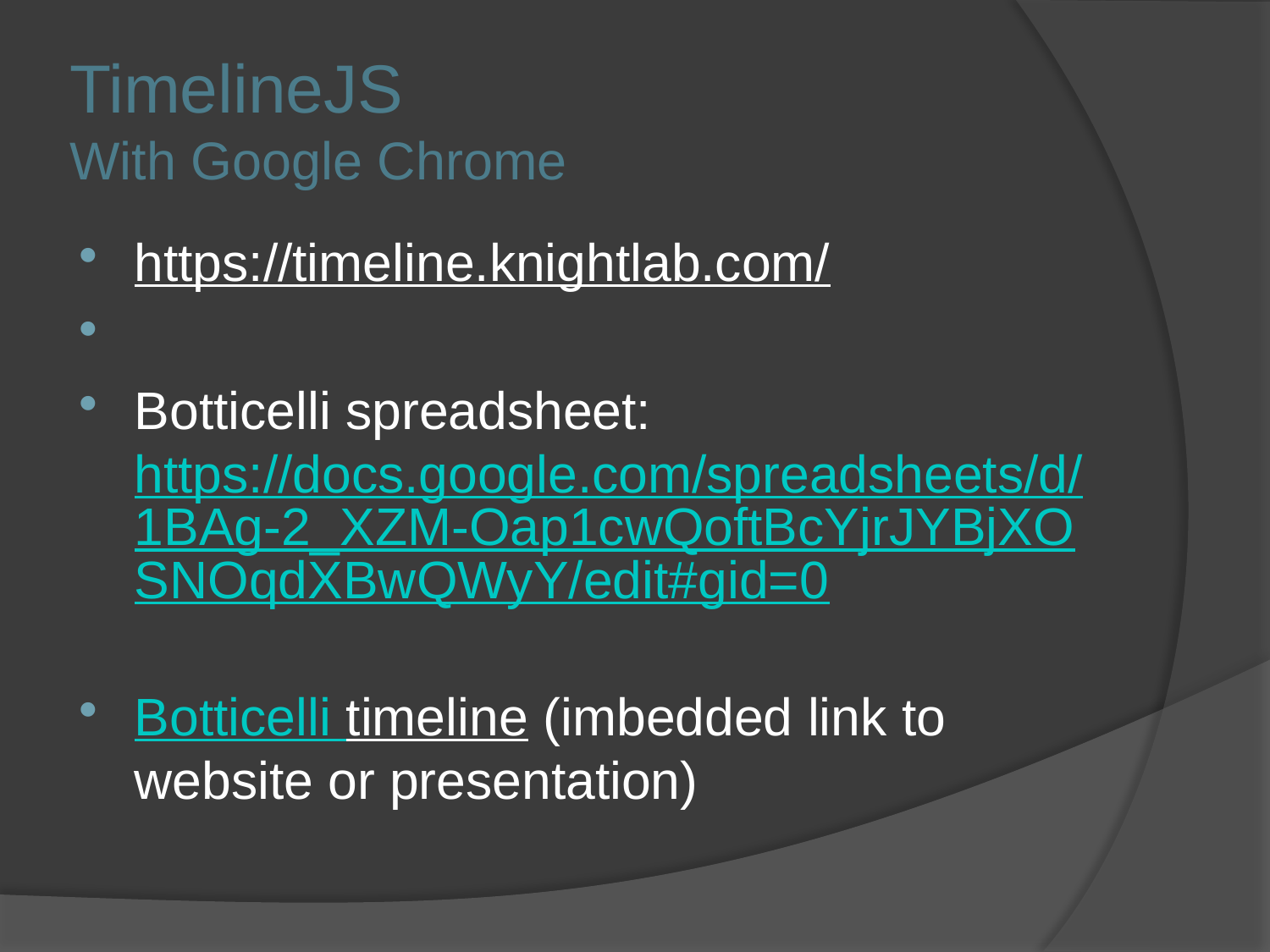

# TimelineJS With Google Chrome
https://timeline.knightlab.com/

Botticelli spreadsheet: https://docs.google.com/spreadsheets/d/1BAg-2_XZM-Oap1cwQoftBcYjrJYBjXOSNOqdXBwQWyY/edit#gid=0
Botticelli timeline (imbedded link to website or presentation)